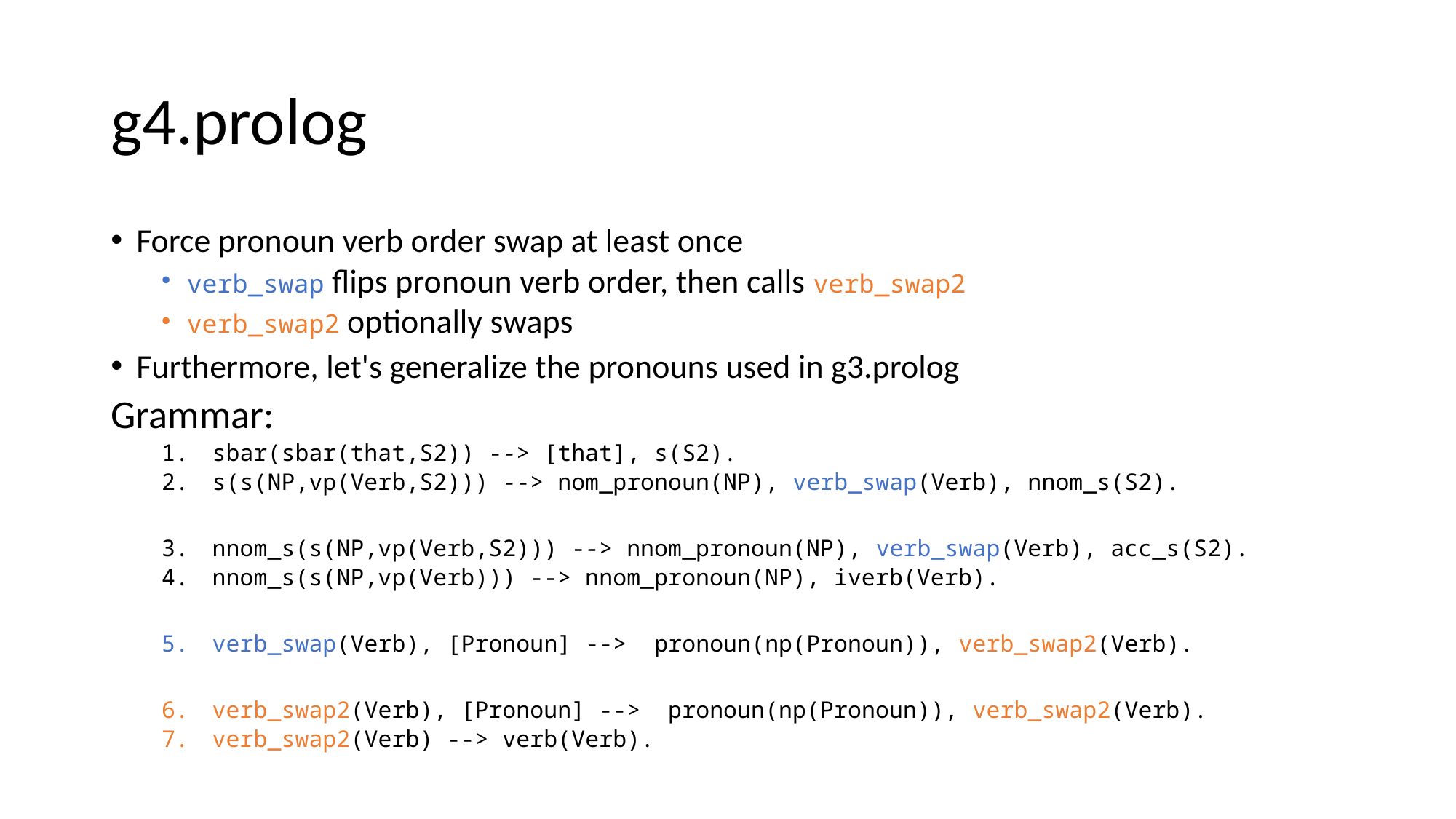

# g4.prolog
Force pronoun verb order swap at least once
verb_swap flips pronoun verb order, then calls verb_swap2
verb_swap2 optionally swaps
Furthermore, let's generalize the pronouns used in g3.prolog
Grammar:
sbar(sbar(that,S2)) --> [that], s(S2).
s(s(NP,vp(Verb,S2))) --> nom_pronoun(NP), verb_swap(Verb), nnom_s(S2).

nnom_s(s(NP,vp(Verb,S2))) --> nnom_pronoun(NP), verb_swap(Verb), acc_s(S2).
nnom_s(s(NP,vp(Verb))) --> nnom_pronoun(NP), iverb(Verb).

verb_swap(Verb), [Pronoun] -->  pronoun(np(Pronoun)), verb_swap2(Verb).

verb_swap2(Verb), [Pronoun] -->  pronoun(np(Pronoun)), verb_swap2(Verb).
verb_swap2(Verb) --> verb(Verb).